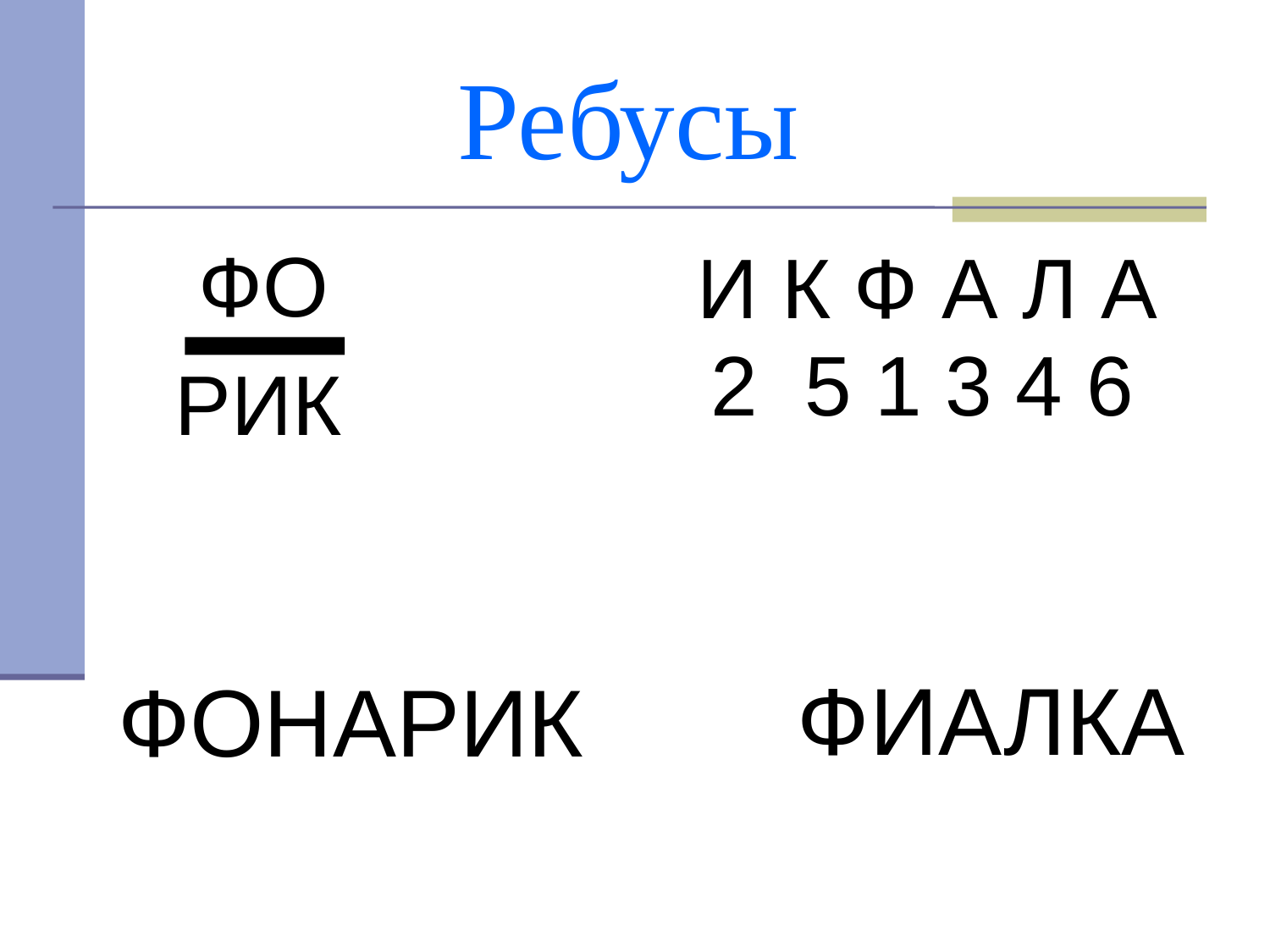

# Ребусы

 И К Ф А Л А
 2  5 1 3 4 6

      ФО
     РИК

ФОНАРИК
ФИАЛКА